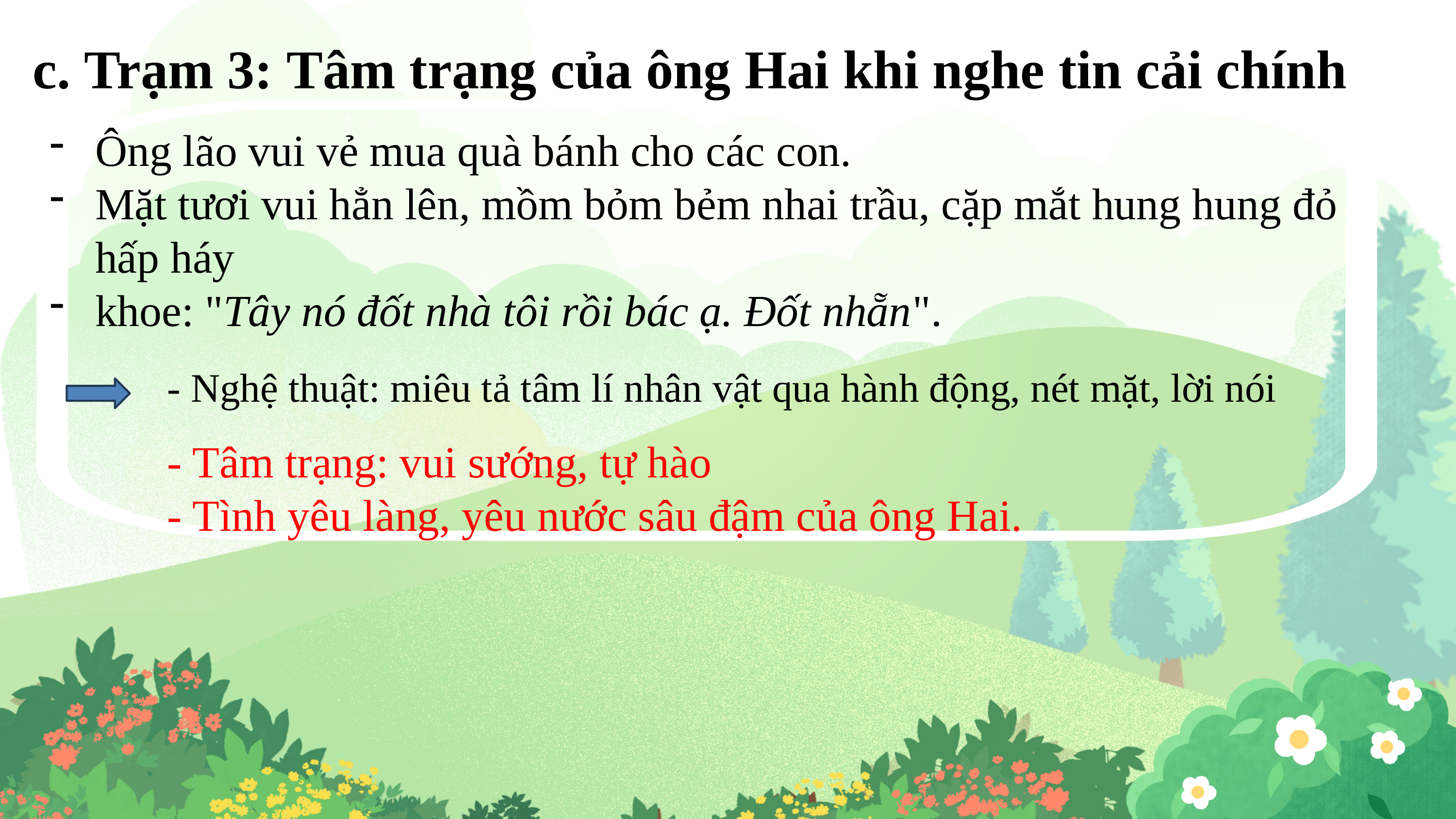

c. Trạm 3: Tâm trạng của ông Hai khi nghe tin cải chính

Ông lão vui vẻ mua quà bánh cho các con.
Mặt tươi vui hẳn lên, mồm bỏm bẻm nhai trầu, cặp mắt hung hung đỏ hấp háy
khoe: "Tây nó đốt nhà tôi rồi bác ạ. Đốt nhẵn".

- Nghệ thuật: miêu tả tâm lí nhân vật qua hành động, nét mặt, lời nói

- Tâm trạng: vui sướng, tự hào
- Tình yêu làng, yêu nước sâu đậm của ông Hai.